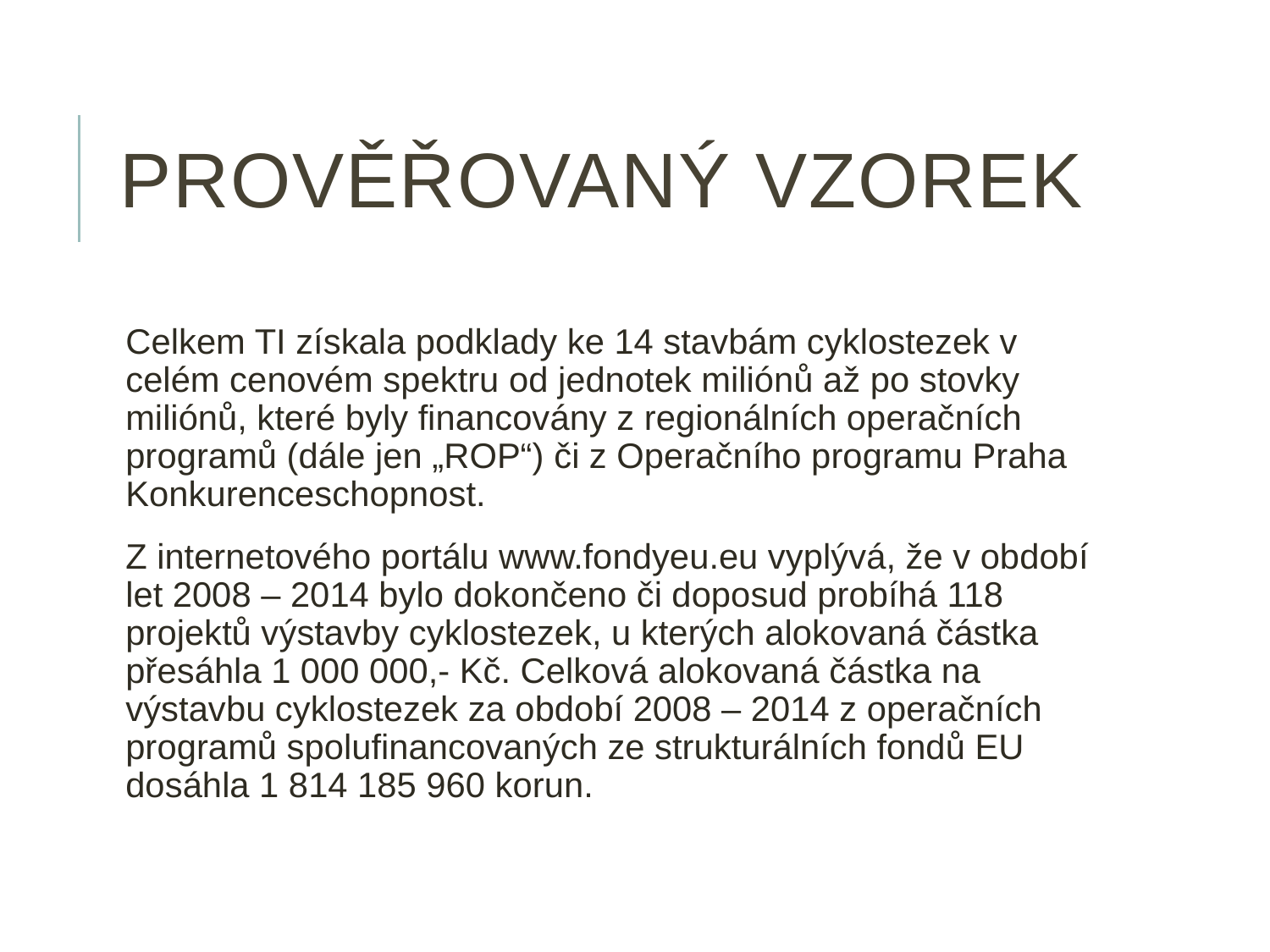

# Prověřovaný vzorek
Celkem TI získala podklady ke 14 stavbám cyklostezek v celém cenovém spektru od jednotek miliónů až po stovky miliónů, které byly financovány z regionálních operačních programů (dále jen „ROP“) či z Operačního programu Praha Konkurenceschopnost.
Z internetového portálu www.fondyeu.eu vyplývá, že v období let 2008 – 2014 bylo dokončeno či doposud probíhá 118 projektů výstavby cyklostezek, u kterých alokovaná částka přesáhla 1 000 000,- Kč. Celková alokovaná částka na výstavbu cyklostezek za období 2008 – 2014 z operačních programů spolufinancovaných ze strukturálních fondů EU dosáhla 1 814 185 960 korun.